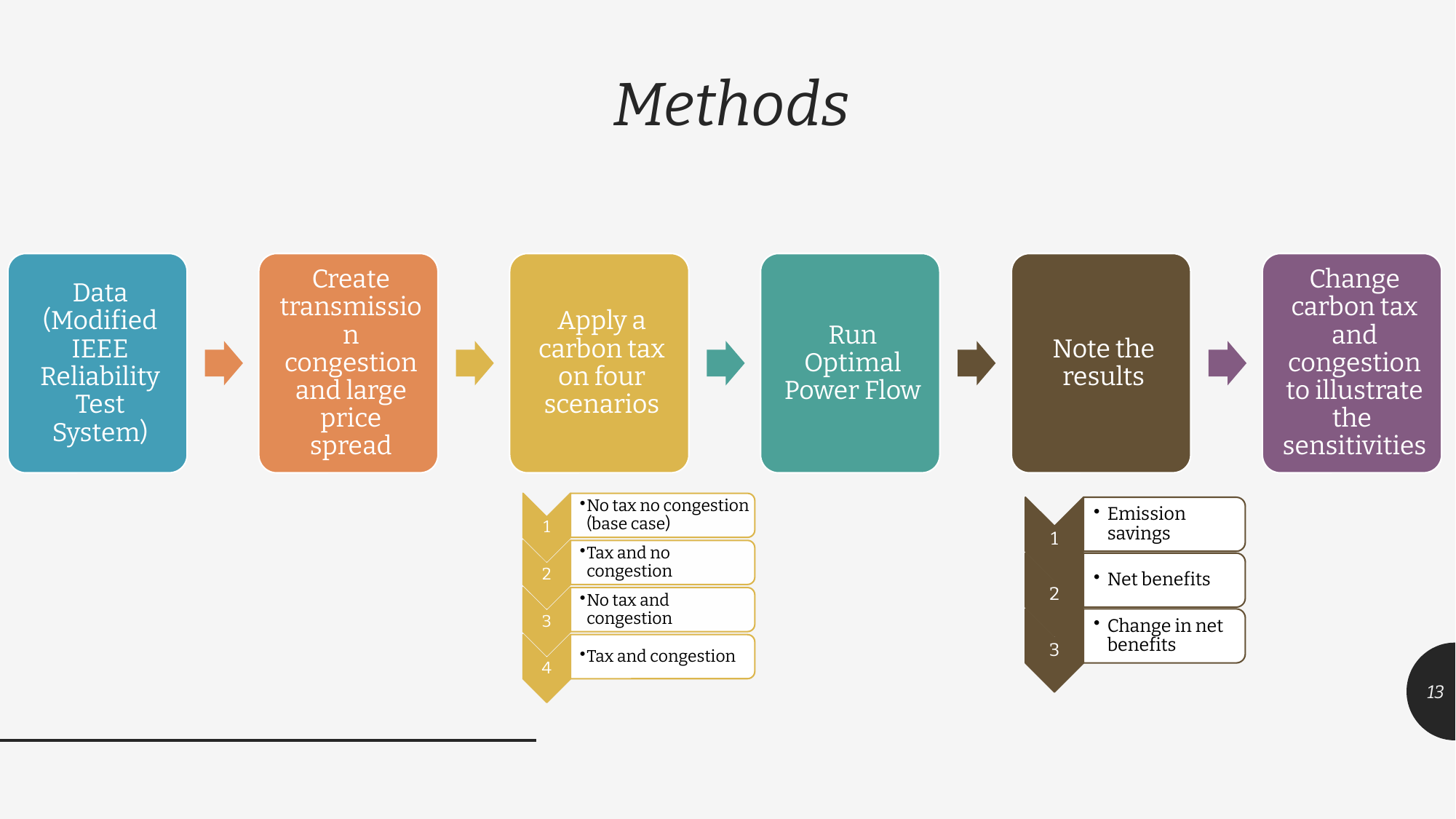

# Methods
Data (Modified IEEE Reliability Test System)

Create transmission congestion and large price spread

Apply a carbon tax on four scenarios

Run Optimal Power Flow

Note the results

Change carbon tax and congestion to illustrate the  sensitivities
1
No tax no congestion (base case)
2
Tax and no congestion
3
No tax and congestion
4
Tax and congestion
1
Emission savings
2
Net benefits
3
Change in net benefits
13